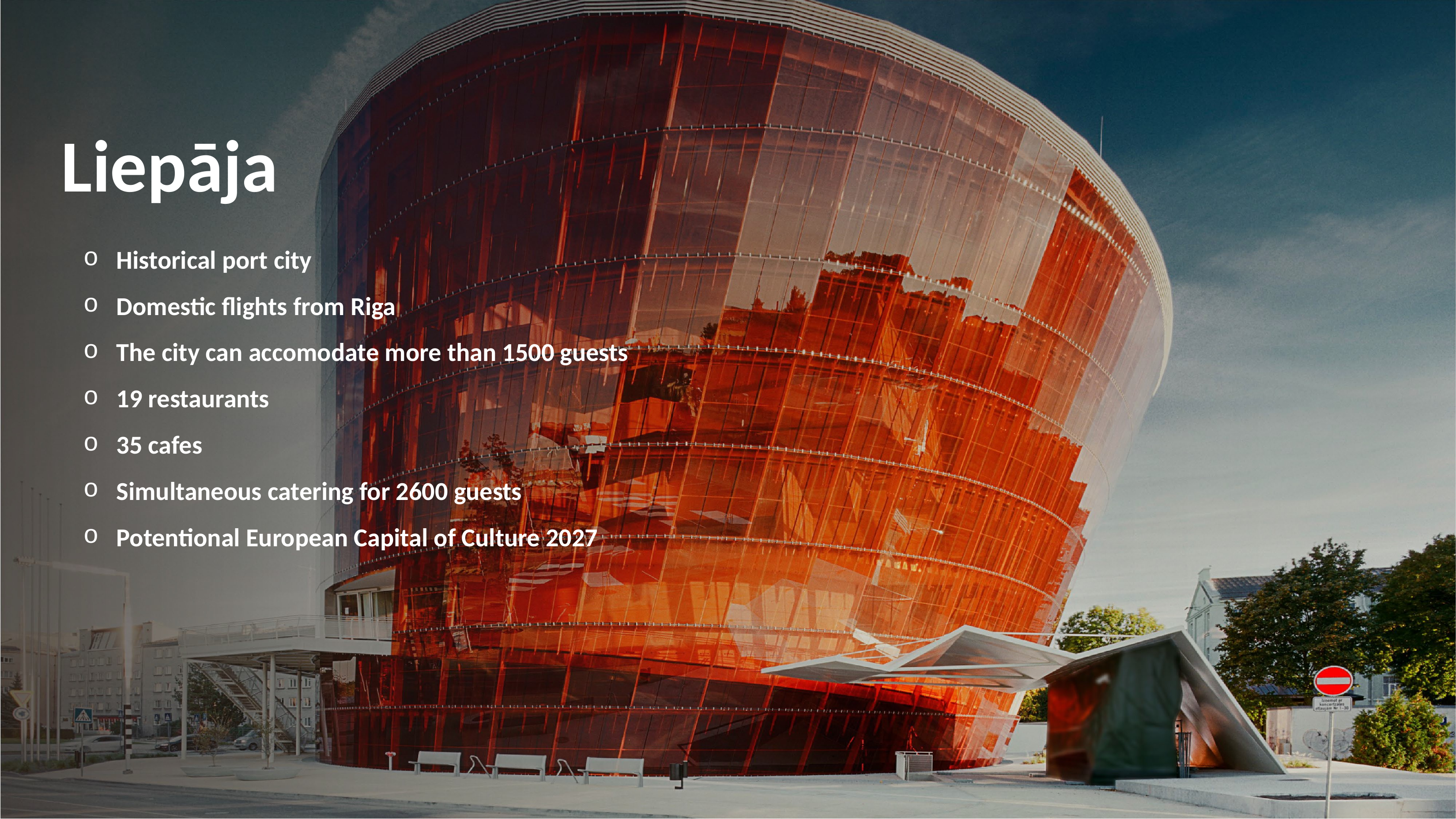

Liepāja
Historical port city
Domestic flights from Riga
The city can accomodate more than 1500 guests
19 restaurants
35 cafes
Simultaneous catering for 2600 guests
Potentional European Capital of Culture 2027